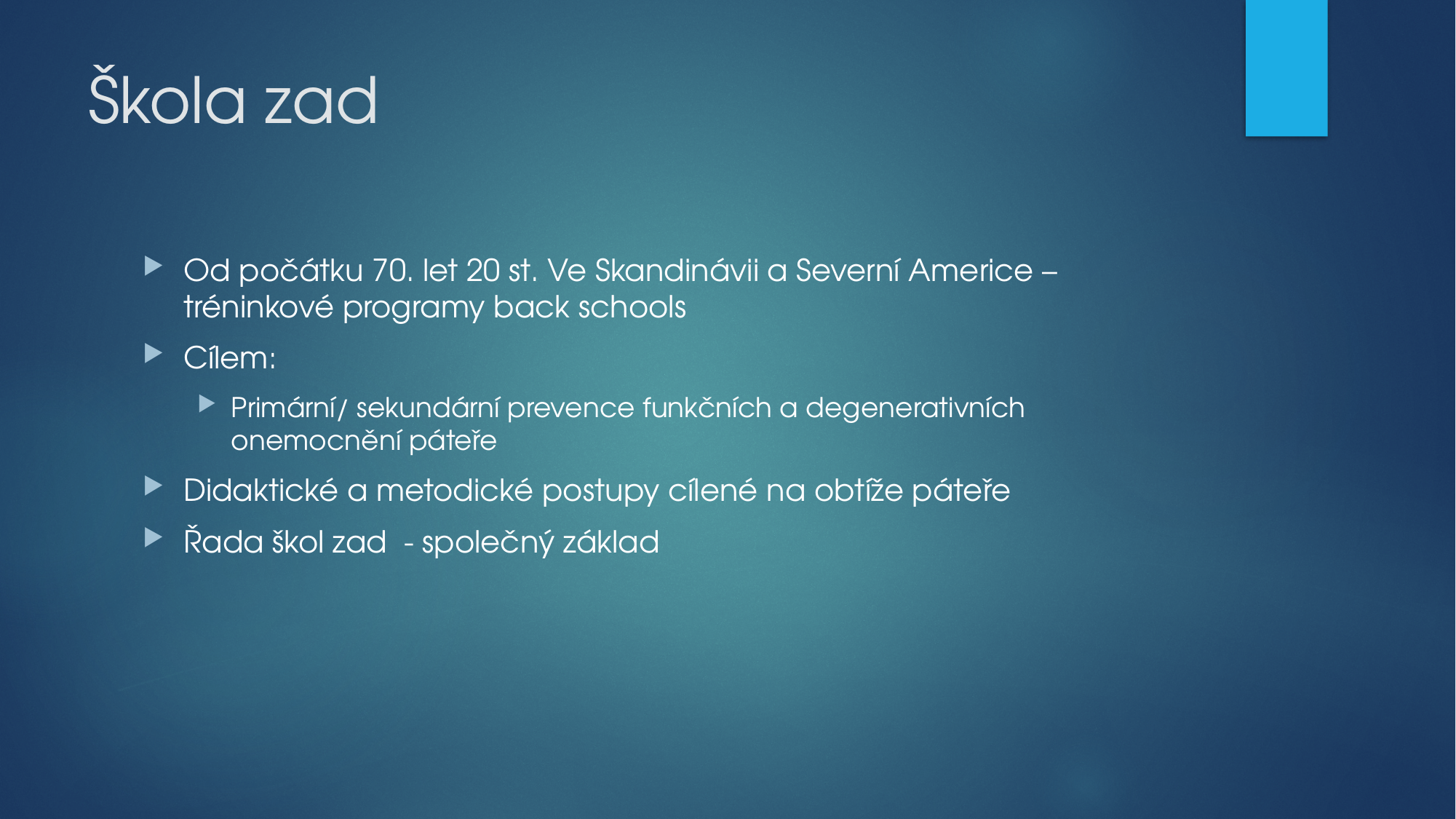

# Škola zad
Od počátku 70. let 20 st. Ve Skandinávii a Severní Americe – tréninkové programy back schools
Cílem:
Primární/ sekundární prevence funkčních a degenerativních onemocnění páteře
Didaktické a metodické postupy cílené na obtíže páteře
Řada škol zad  - společný základ